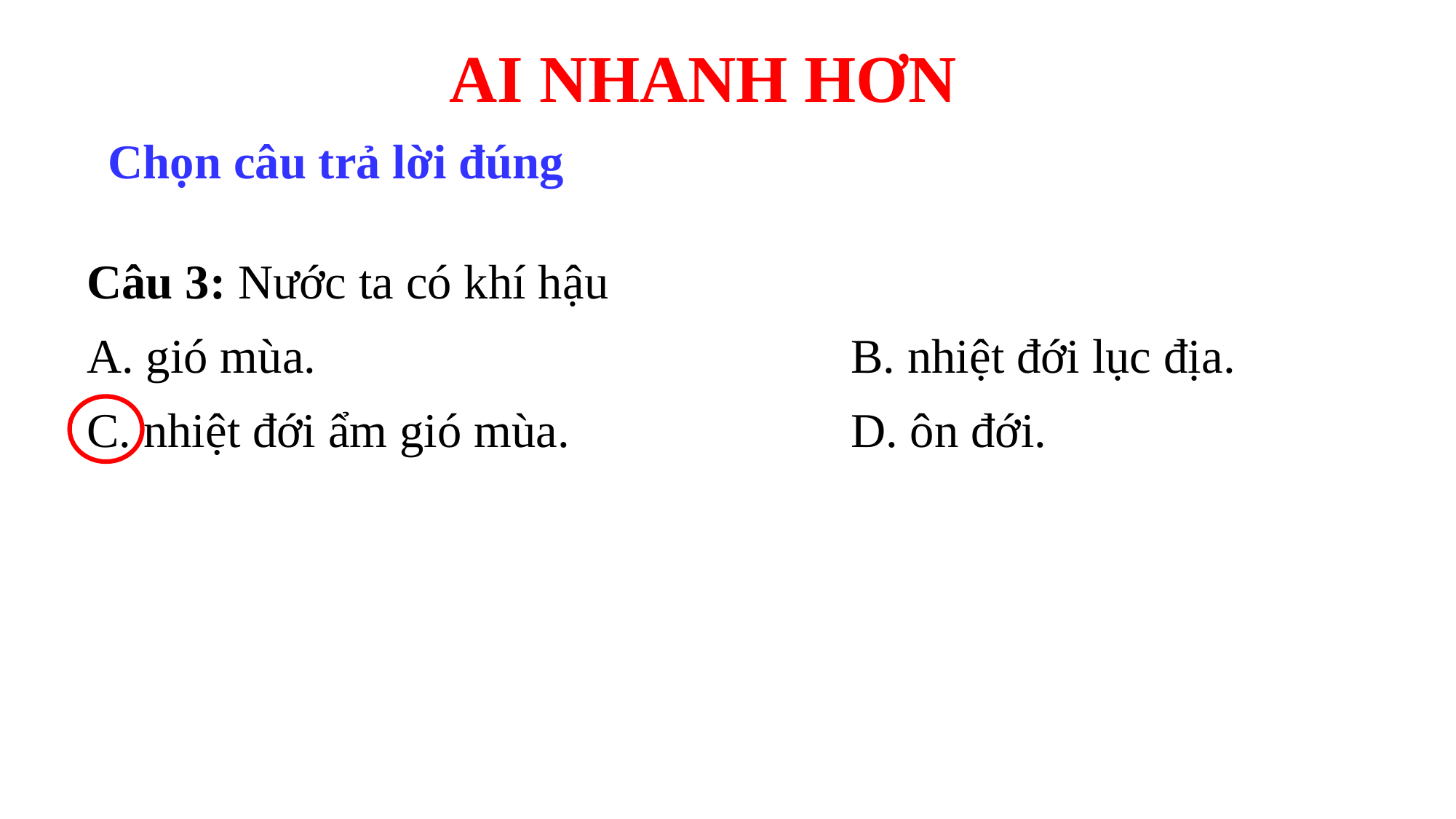

AI NHANH HƠN
Chọn câu trả lời đúng
Câu 3: Nước ta có khí hậu
A. gió mùa.					B. nhiệt đới lục địa.
C. nhiệt đới ẩm gió mùa.			D. ôn đới.